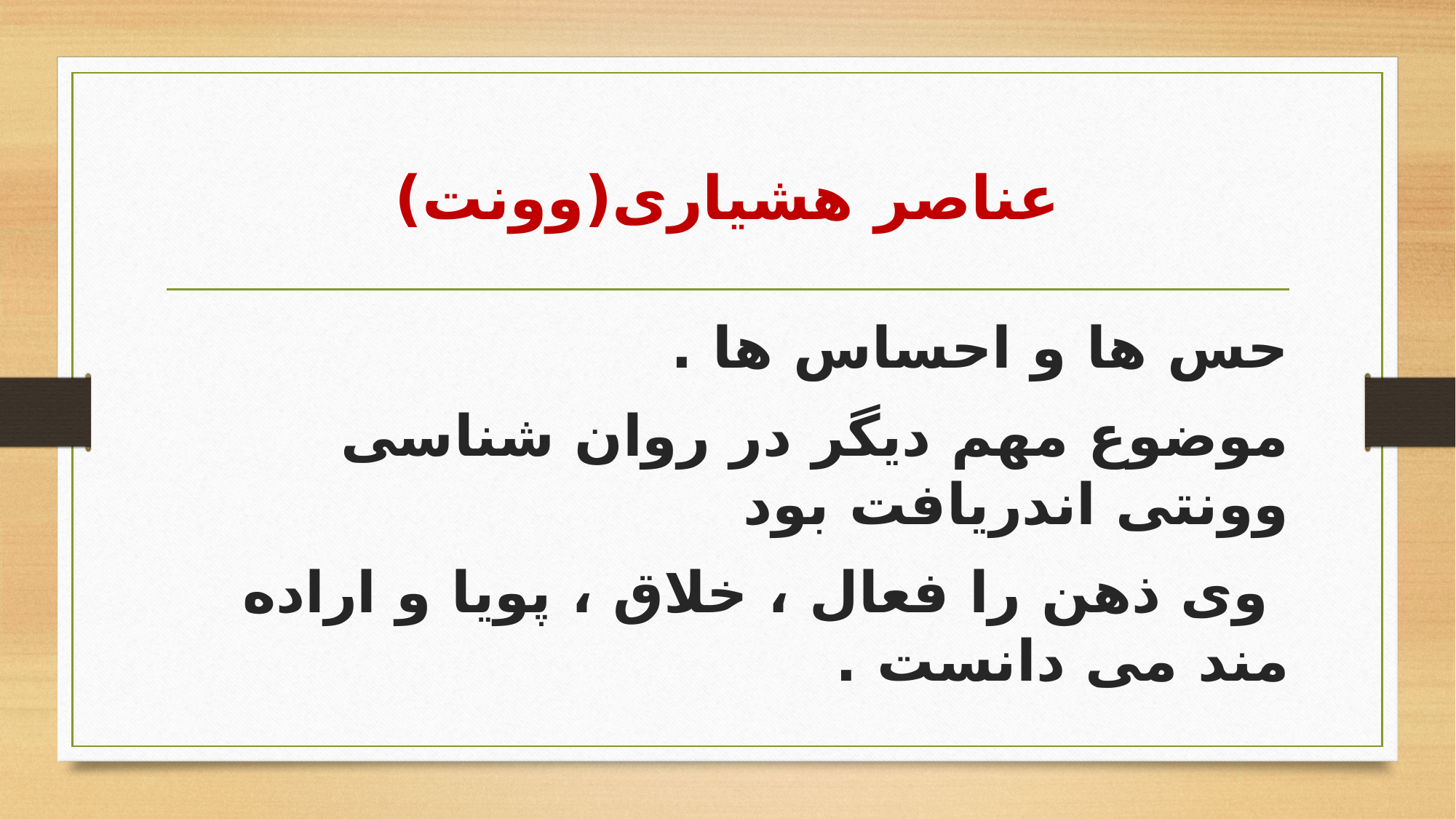

# عناصر هشیاری(وونت)
حس ها و احساس ها .
موضوع مهم دیگر در روان شناسی وونتی اندریافت بود
 وی ذهن را فعال ، خلاق ، پویا و اراده مند می دانست .